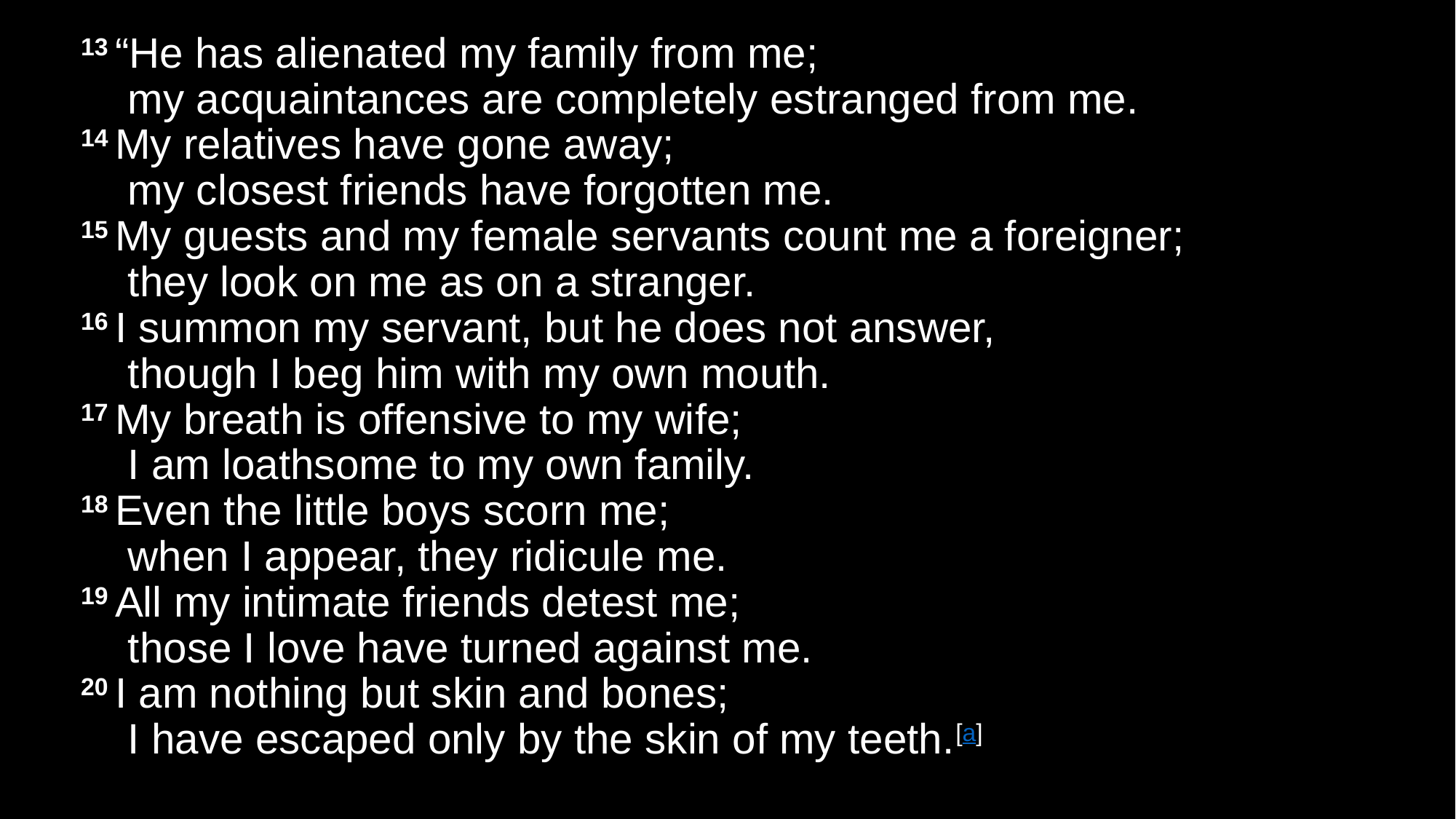

13 “He has alienated my family from me;
    my acquaintances are completely estranged from me.
14 My relatives have gone away;
    my closest friends have forgotten me.
15 My guests and my female servants count me a foreigner;
    they look on me as on a stranger.
16 I summon my servant, but he does not answer,
    though I beg him with my own mouth.
17 My breath is offensive to my wife;
    I am loathsome to my own family.
18 Even the little boys scorn me;
    when I appear, they ridicule me.
19 All my intimate friends detest me;
    those I love have turned against me.
20 I am nothing but skin and bones;
    I have escaped only by the skin of my teeth.[a]